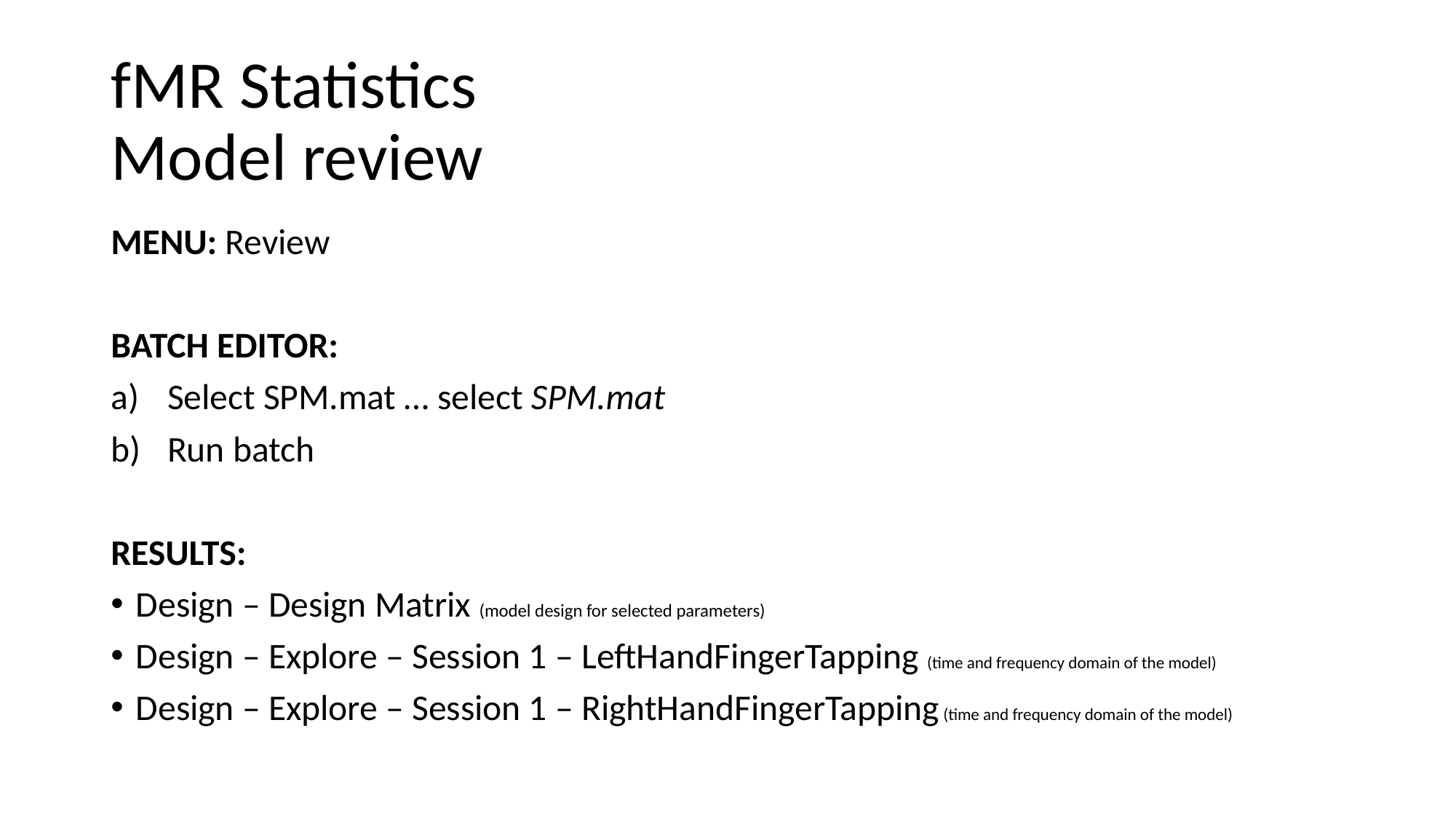

# fMR Statistics Model review
MENU: Review

BATCH EDITOR:
Select SPM.mat … select SPM.mat
Run batch

RESULTS:
Design – Design Matrix (model design for selected parameters)
Design – Explore – Session 1 – LeftHandFingerTapping (time and frequency domain of the model)
Design – Explore – Session 1 – RightHandFingerTapping (time and frequency domain of the model)